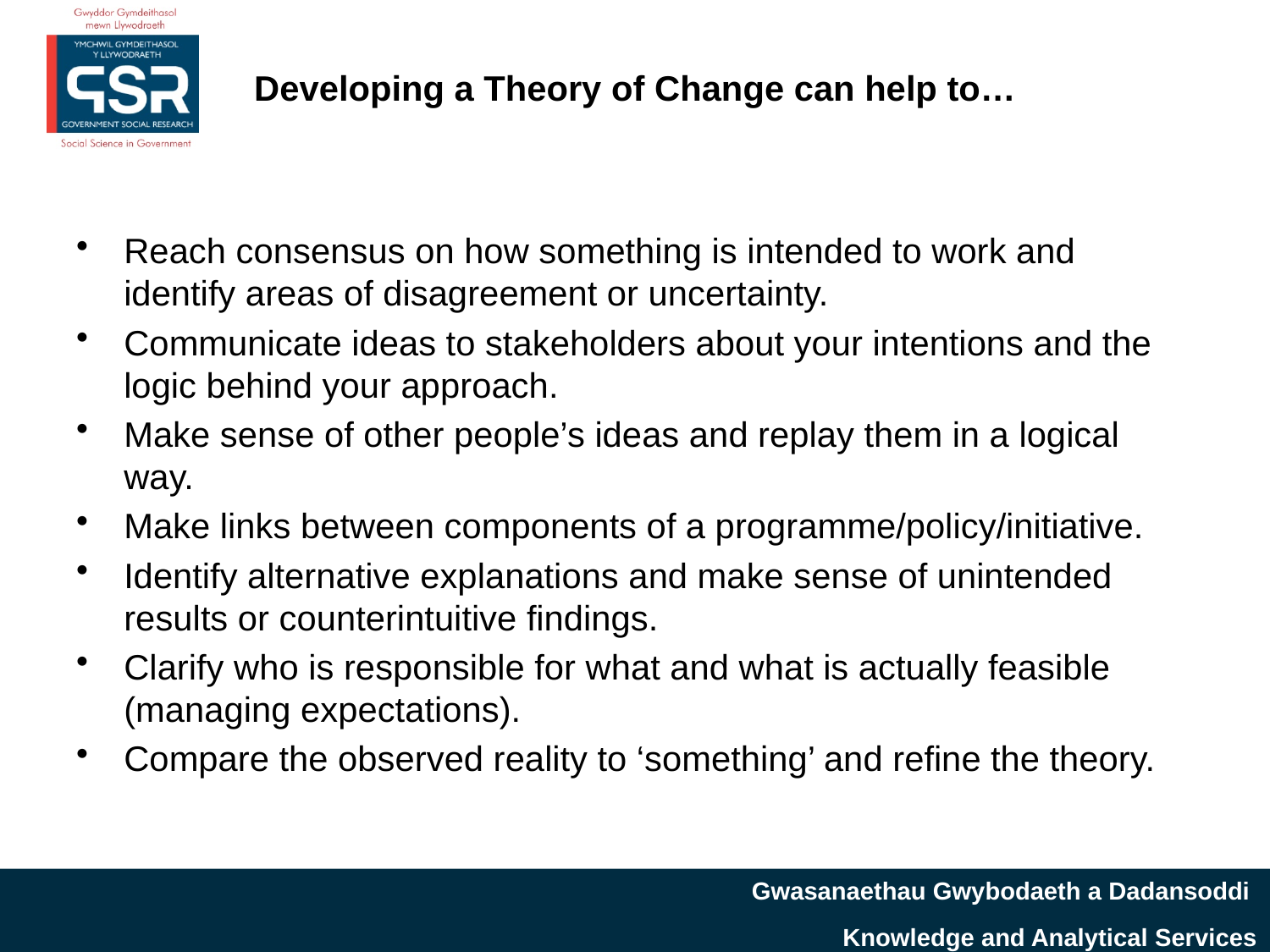

# Developing a Theory of Change can help to…
Reach consensus on how something is intended to work and identify areas of disagreement or uncertainty.
Communicate ideas to stakeholders about your intentions and the logic behind your approach.
Make sense of other people’s ideas and replay them in a logical way.
Make links between components of a programme/policy/initiative.
Identify alternative explanations and make sense of unintended results or counterintuitive findings.
Clarify who is responsible for what and what is actually feasible (managing expectations).
Compare the observed reality to ‘something’ and refine the theory.

Gwasanaethau Gwybodaeth a Dadansoddi
Knowledge and Analytical Services